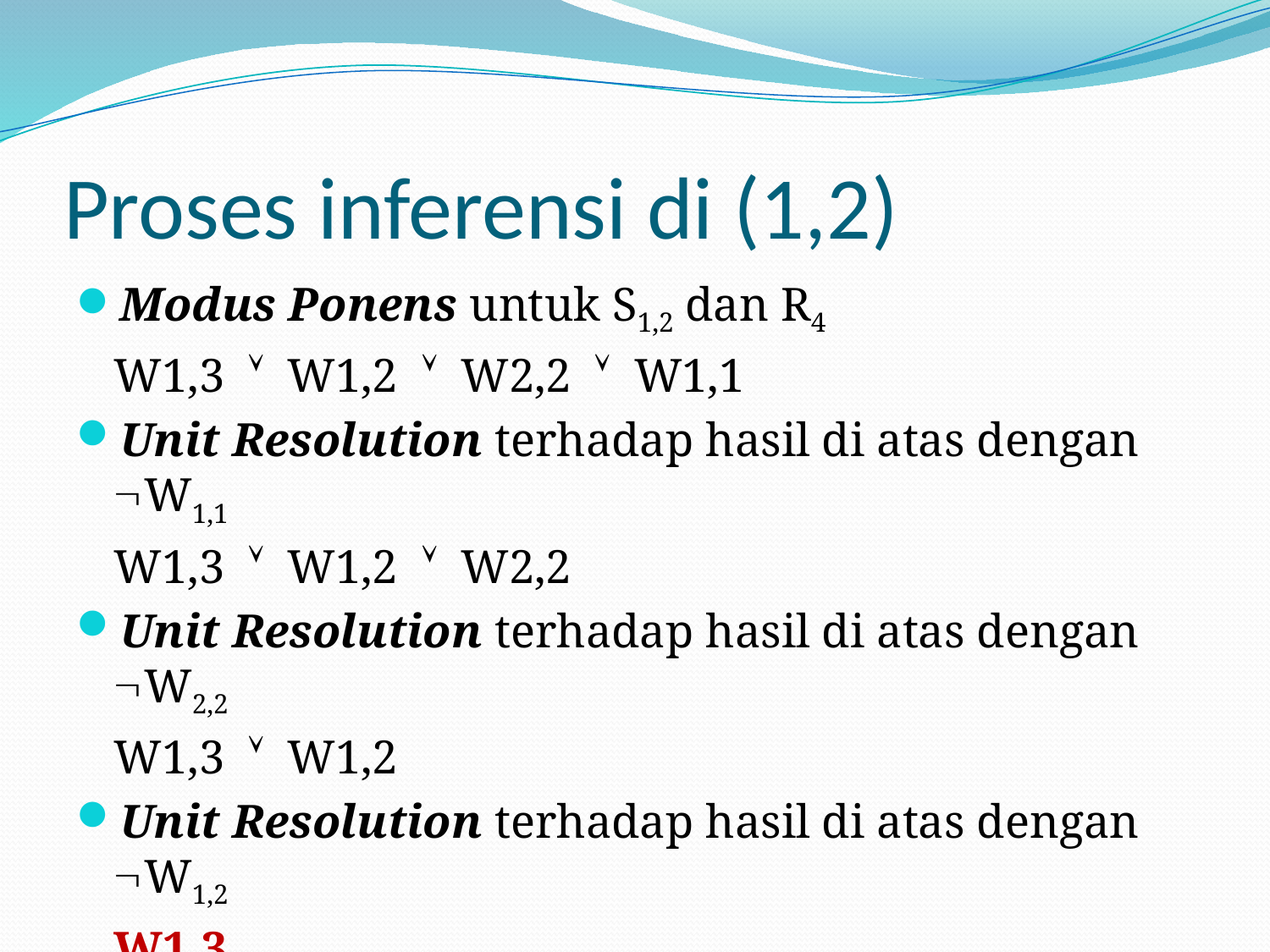

# Proses inferensi di (1,2)
Modus Ponens untuk S1,2 dan R4
	W1,3  ∨  W1,2  ∨  W2,2  ∨  W1,1
Unit Resolution terhadap hasil di atas dengan ¬W1,1
	W1,3  ∨  W1,2  ∨  W2,2
Unit Resolution terhadap hasil di atas dengan ¬W2,2
	W1,3  ∨  W1,2
Unit Resolution terhadap hasil di atas dengan ¬W1,2
	W1,3